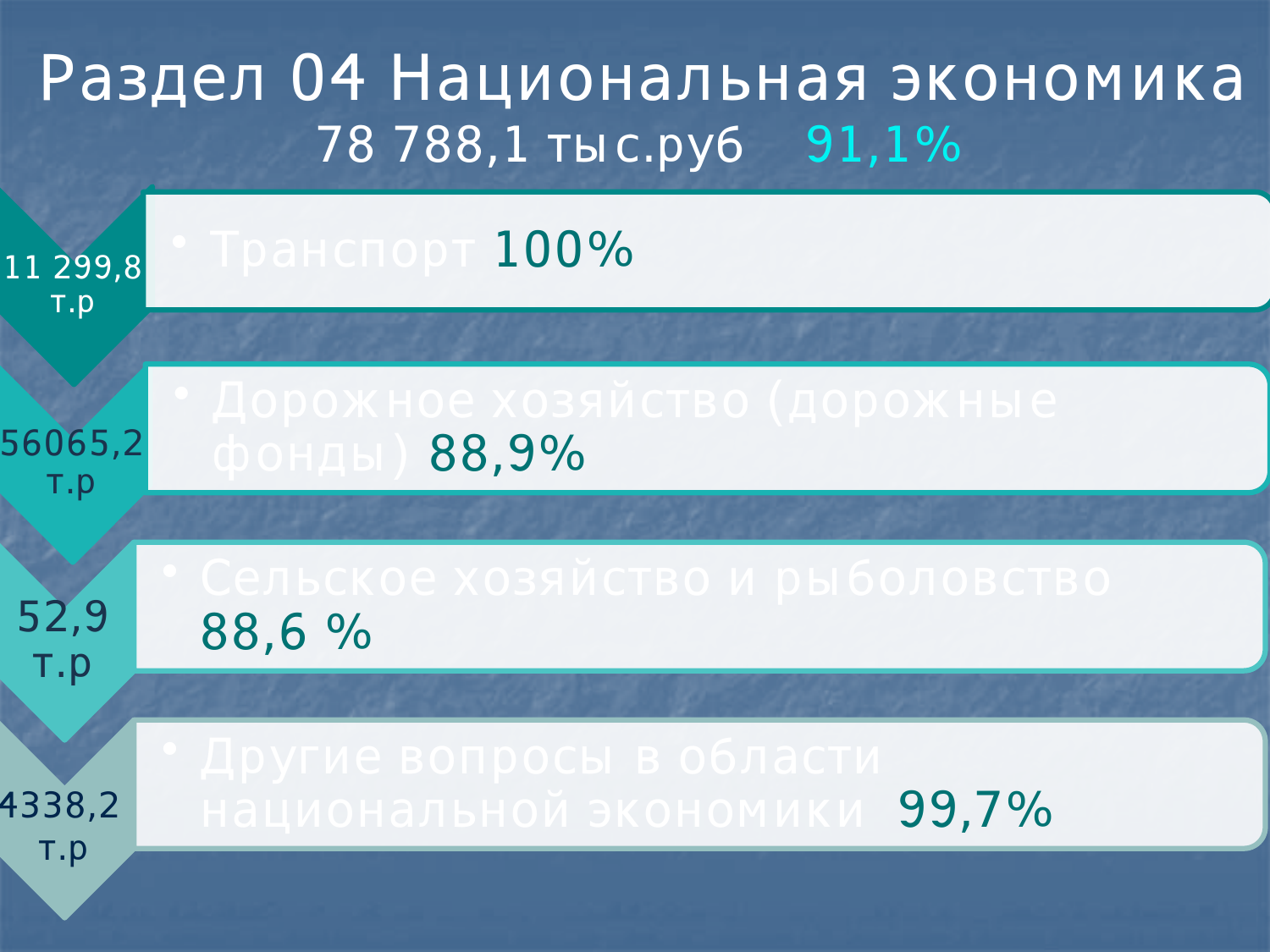

# Раздел 04 Национальная экономика 78 788,1 тыс.руб    91,1%
11 299,8 т.р
Транспорт 100%
56065,2т.р
Дорожное хозяйство (дорожные фонды) 88,9%
52,9 т.р
Сельское хозяйство и рыболовство   88,6 %

Другие вопросы в области национальной экономики  99,7%
4338,2
 т.р